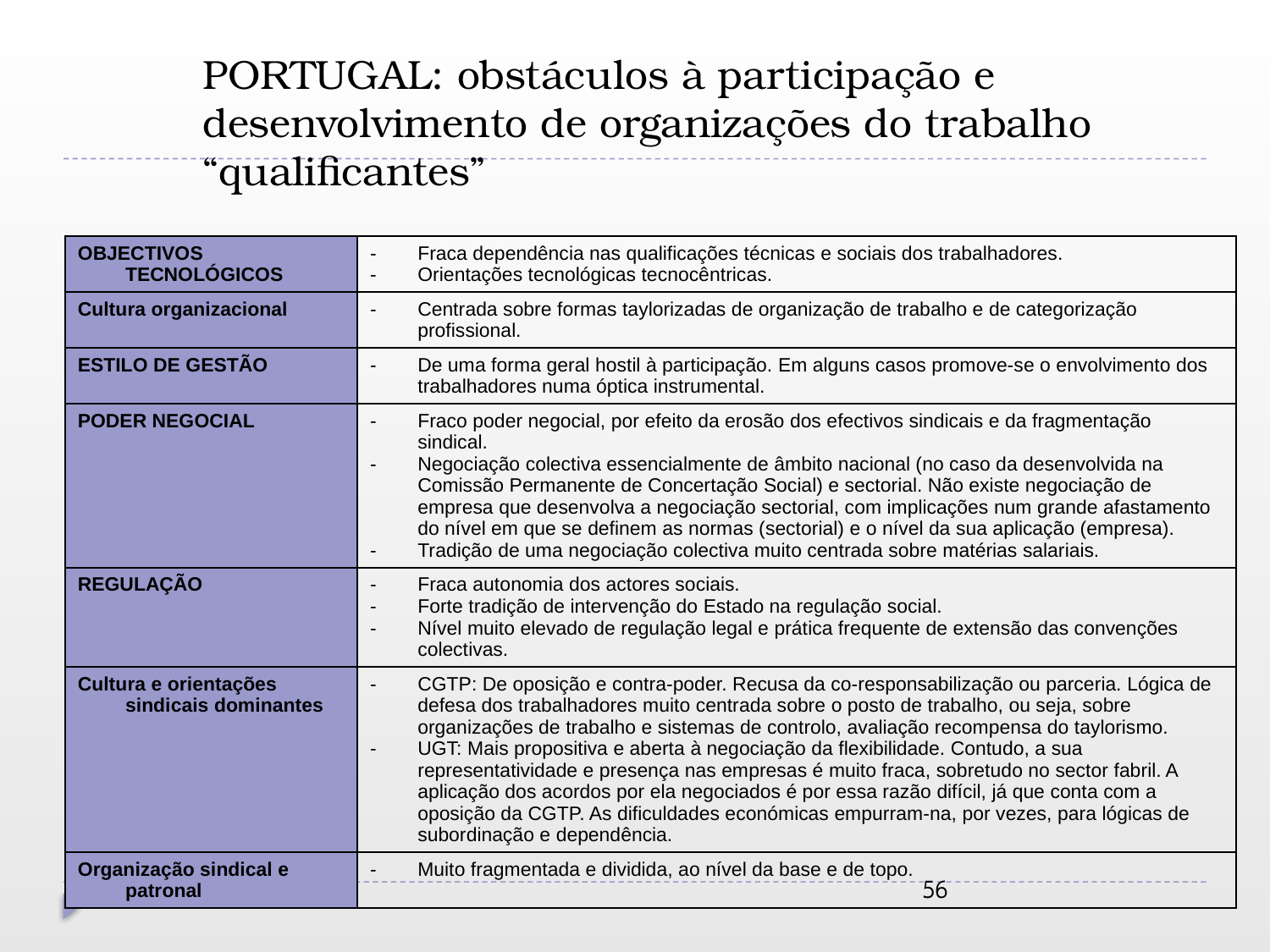

# PORTUGAL: obstáculos à participação e desenvolvimento de organizações do trabalho “qualificantes”
| OBJECTIVOS TECNOLÓGICOS | Fraca dependência nas qualificações técnicas e sociais dos trabalhadores. Orientações tecnológicas tecnocêntricas. |
| --- | --- |
| Cultura organizacional | Centrada sobre formas taylorizadas de organização de trabalho e de categorização profissional. |
| ESTILO DE GESTÃO | De uma forma geral hostil à participação. Em alguns casos promove-se o envolvimento dos trabalhadores numa óptica instrumental. |
| PODER NEGOCIAL | Fraco poder negocial, por efeito da erosão dos efectivos sindicais e da fragmentação sindical. Negociação colectiva essencialmente de âmbito nacional (no caso da desenvolvida na Comissão Permanente de Concertação Social) e sectorial. Não existe negociação de empresa que desenvolva a negociação sectorial, com implicações num grande afastamento do nível em que se definem as normas (sectorial) e o nível da sua aplicação (empresa). Tradição de uma negociação colectiva muito centrada sobre matérias salariais. |
| REGULAÇÃO | Fraca autonomia dos actores sociais. Forte tradição de intervenção do Estado na regulação social. Nível muito elevado de regulação legal e prática frequente de extensão das convenções colectivas. |
| Cultura e orientações sindicais dominantes | CGTP: De oposição e contra-poder. Recusa da co-responsabilização ou parceria. Lógica de defesa dos trabalhadores muito centrada sobre o posto de trabalho, ou seja, sobre organizações de trabalho e sistemas de controlo, avaliação recompensa do taylorismo. UGT: Mais propositiva e aberta à negociação da flexibilidade. Contudo, a sua representatividade e presença nas empresas é muito fraca, sobretudo no sector fabril. A aplicação dos acordos por ela negociados é por essa razão difícil, já que conta com a oposição da CGTP. As dificuldades económicas empurram-na, por vezes, para lógicas de subordinação e dependência. |
| Organização sindical e patronal | Muito fragmentada e dividida, ao nível da base e de topo. |
56